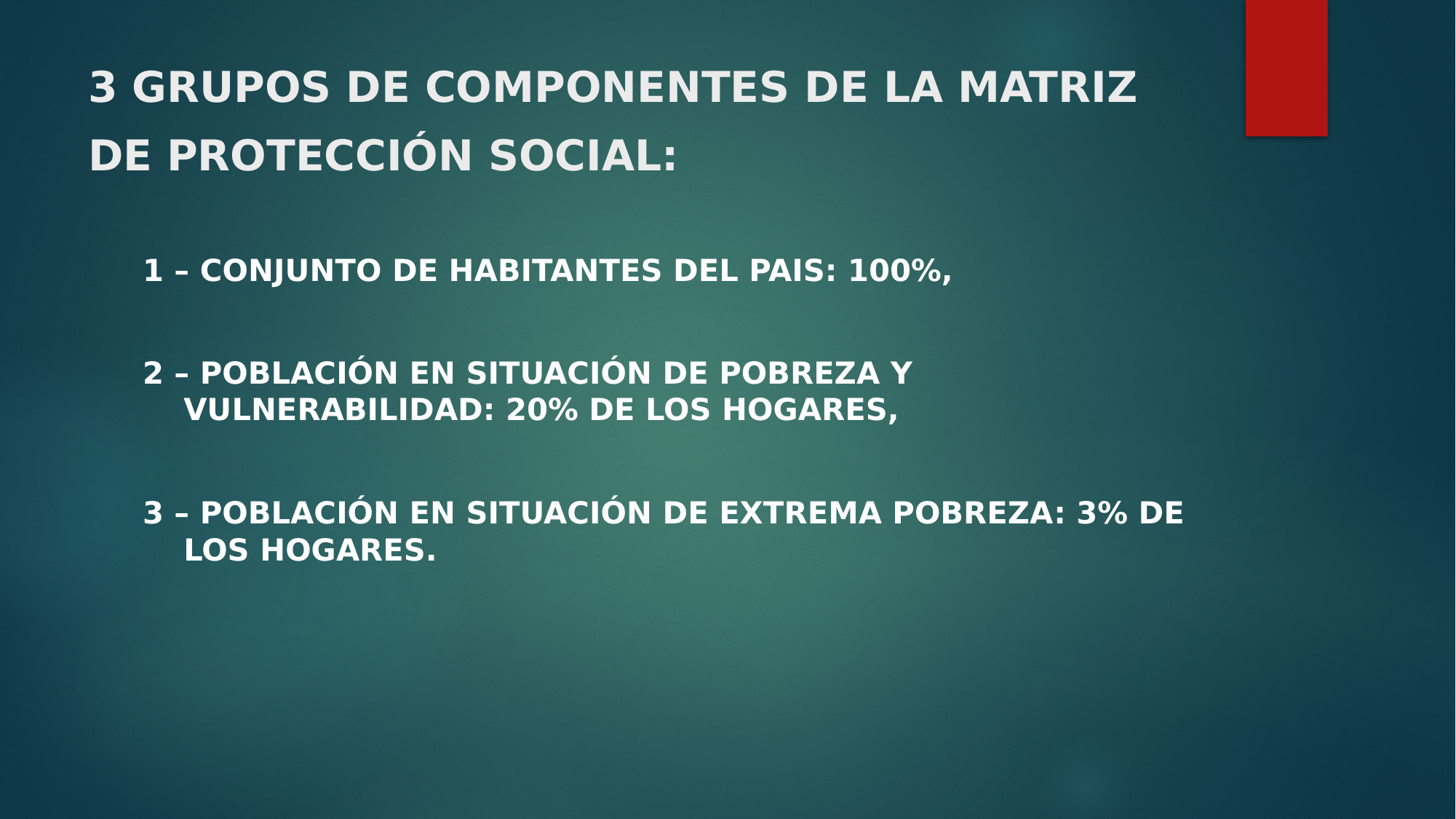

# 3 GRUPOS DE COMPONENTES DE LA MATRIZ DE PROTECCIÓN SOCIAL:
1 – CONJUNTO DE HABITANTES DEL PAIS: 100%,

2 – POBLACIÓN EN SITUACIÓN DE POBREZA Y VULNERABILIDAD: 20% DE LOS HOGARES,

3 – POBLACIÓN EN SITUACIÓN DE EXTREMA POBREZA: 3% DE LOS HOGARES.